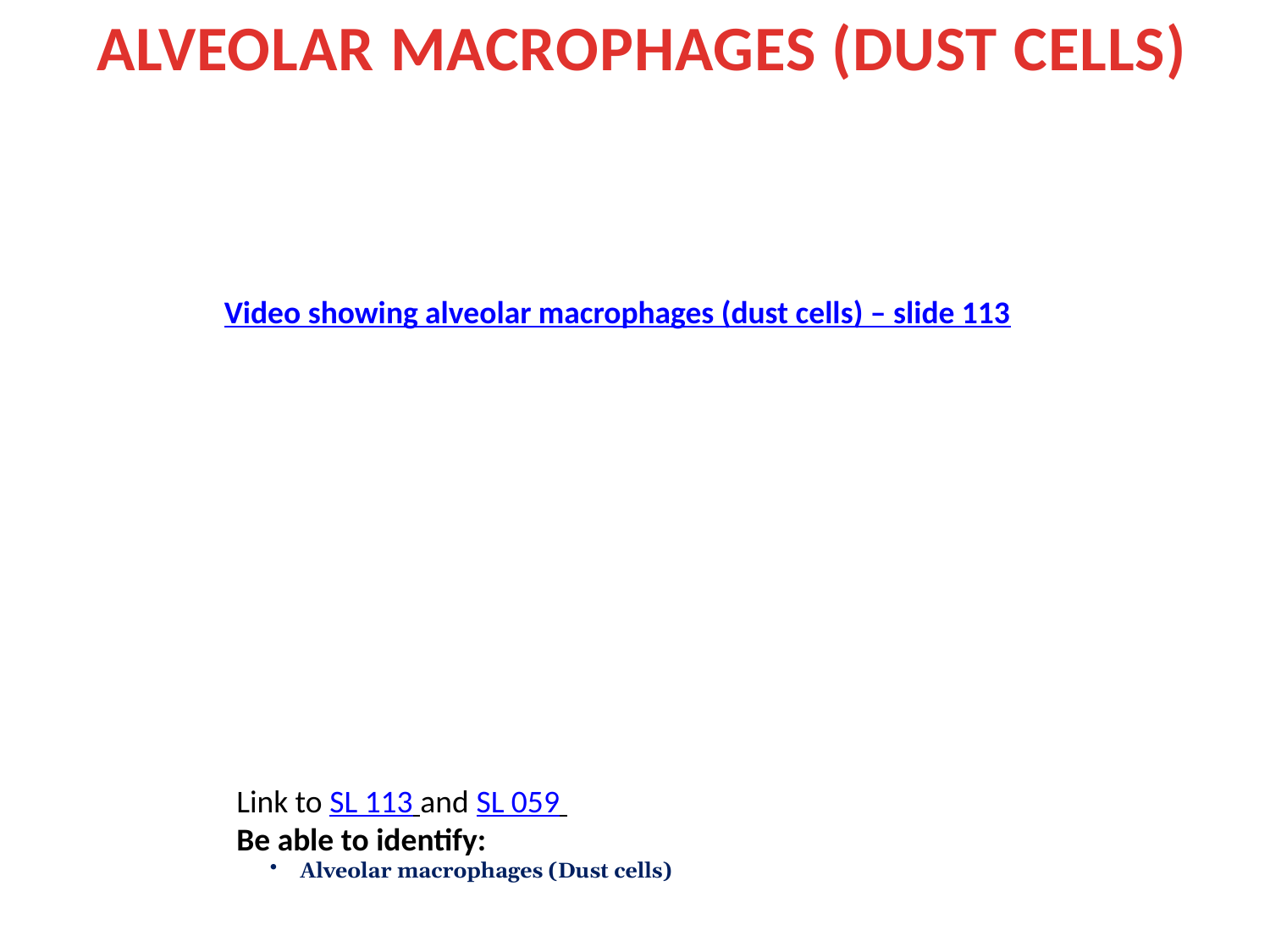

ALVEOLAR MACROPHAGES (DUST CELLS)
Video showing alveolar macrophages (dust cells) – slide 113
Link to SL 113 and SL 059
Be able to identify:
Alveolar macrophages (Dust cells)